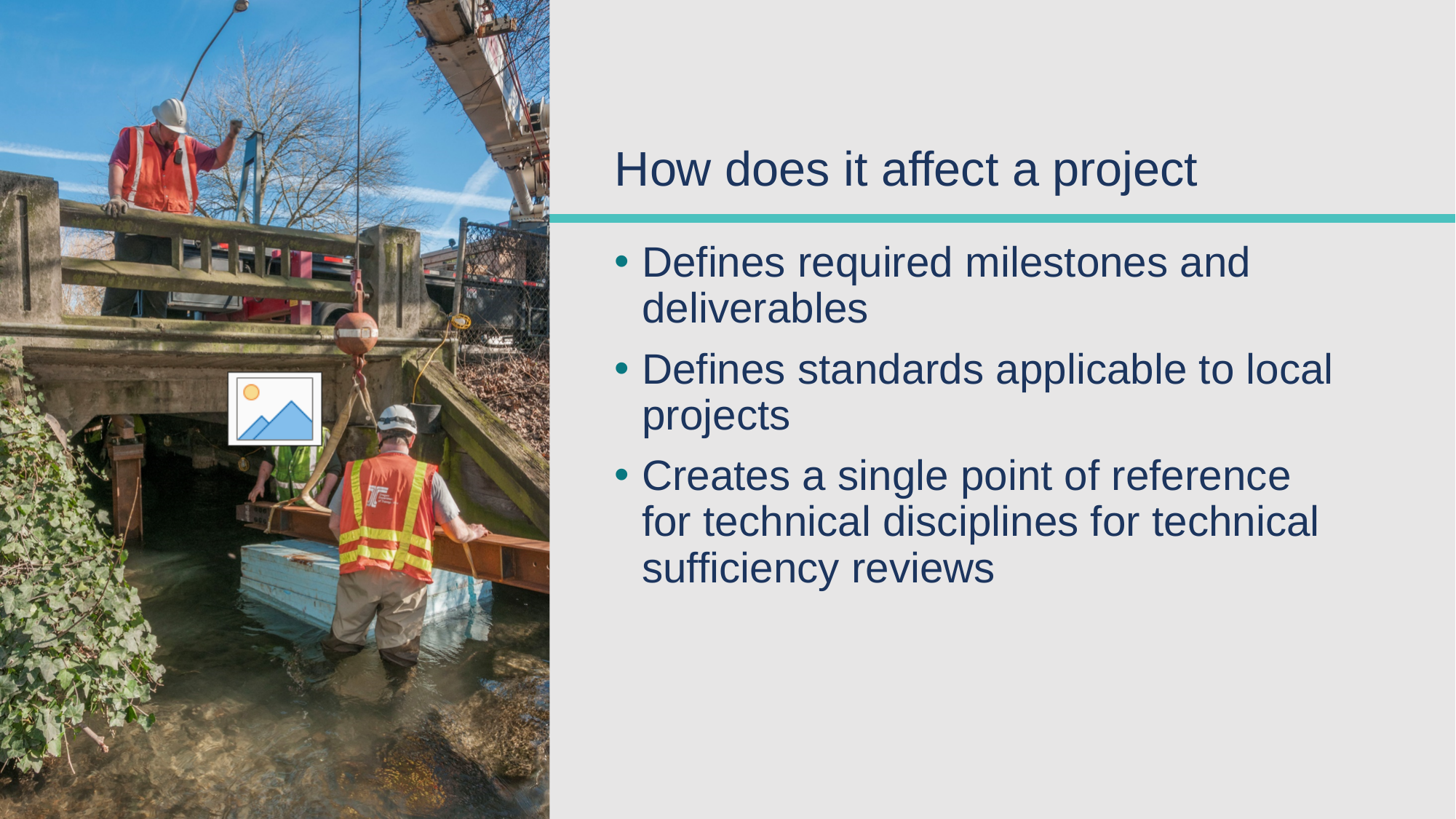

# How does it affect a project
Defines required milestones and deliverables
Defines standards applicable to local projects
Creates a single point of reference for technical disciplines for technical sufficiency reviews